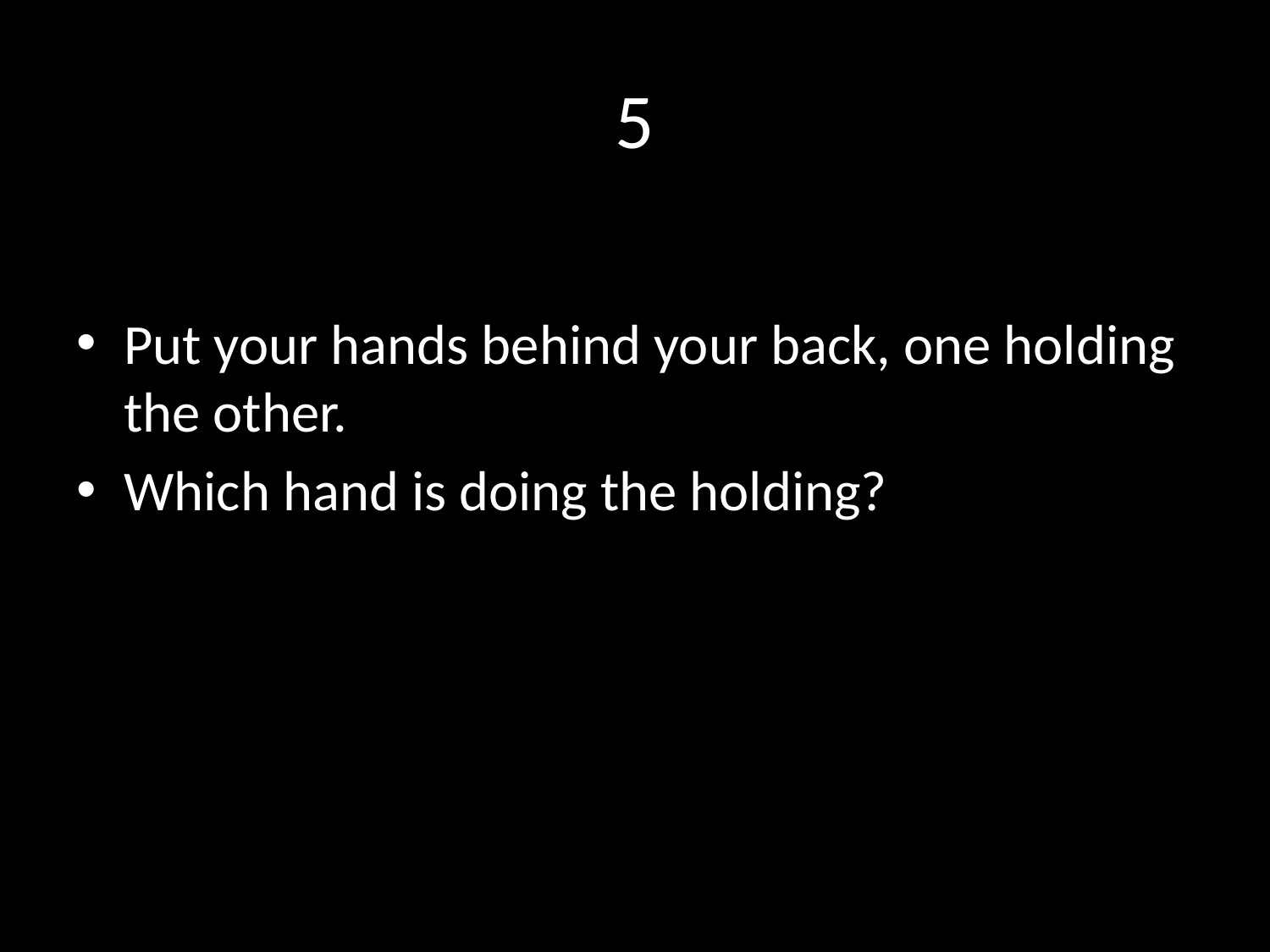

# 5

Put your hands behind your back, one holding the other.
Which hand is doing the holding?